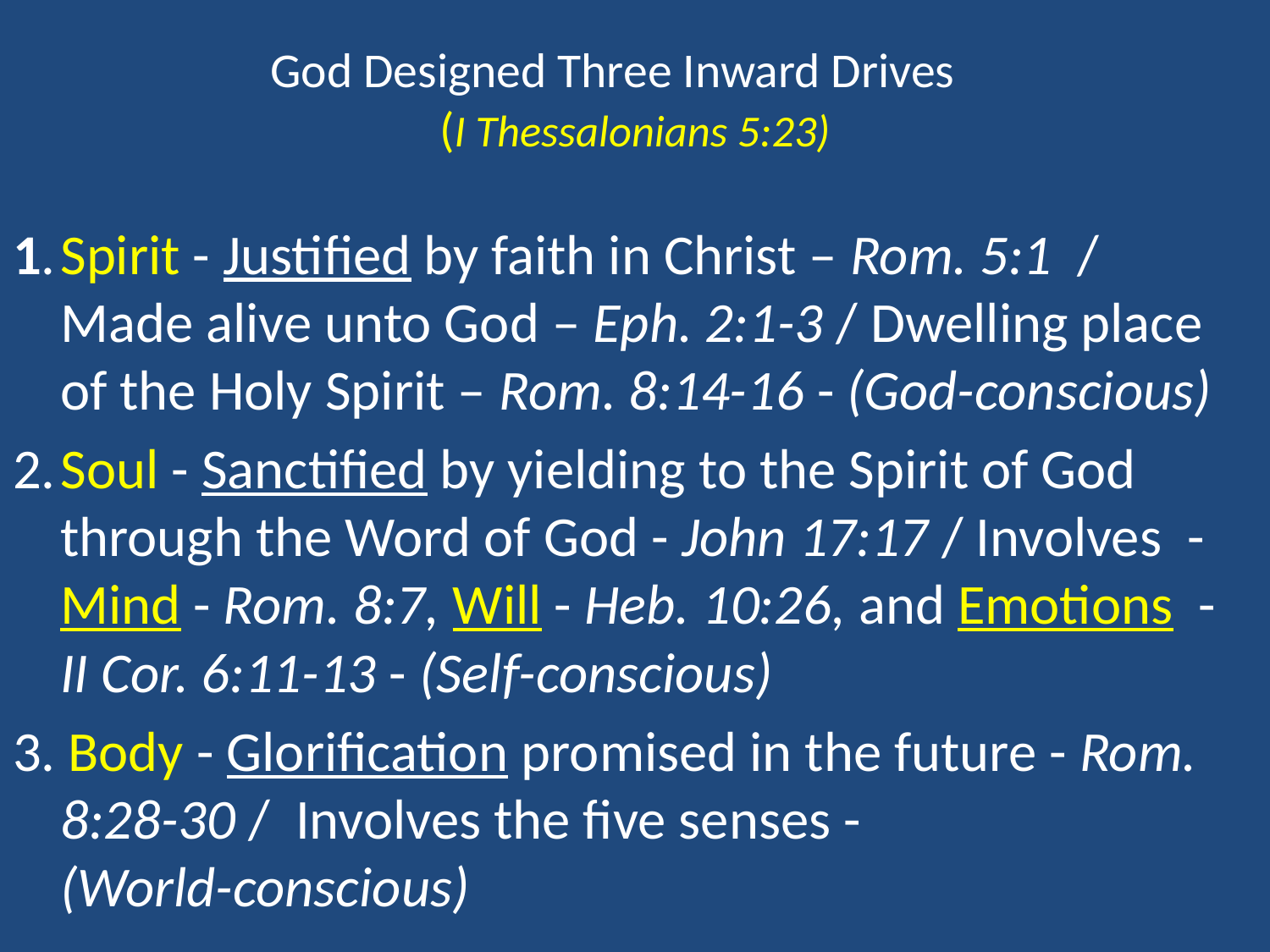

# God Designed Three Inward Drives (I Thessalonians 5:23)
1.	Spirit - Justified by faith in Christ – Rom. 5:1  /  Made alive unto God – Eph. 2:1-3 / Dwelling place of the Holy Spirit – Rom. 8:14-16 - (God-conscious)
2.	Soul - Sanctified by yielding to the Spirit of God through the Word of God - John 17:17 / Involves  -  Mind - Rom. 8:7, Will - Heb. 10:26, and Emotions  -  II Cor. 6:11-13 - (Self-conscious)
3. Body - Glorification promised in the future - Rom. 8:28-30 /  Involves the five senses -                   (World-conscious)